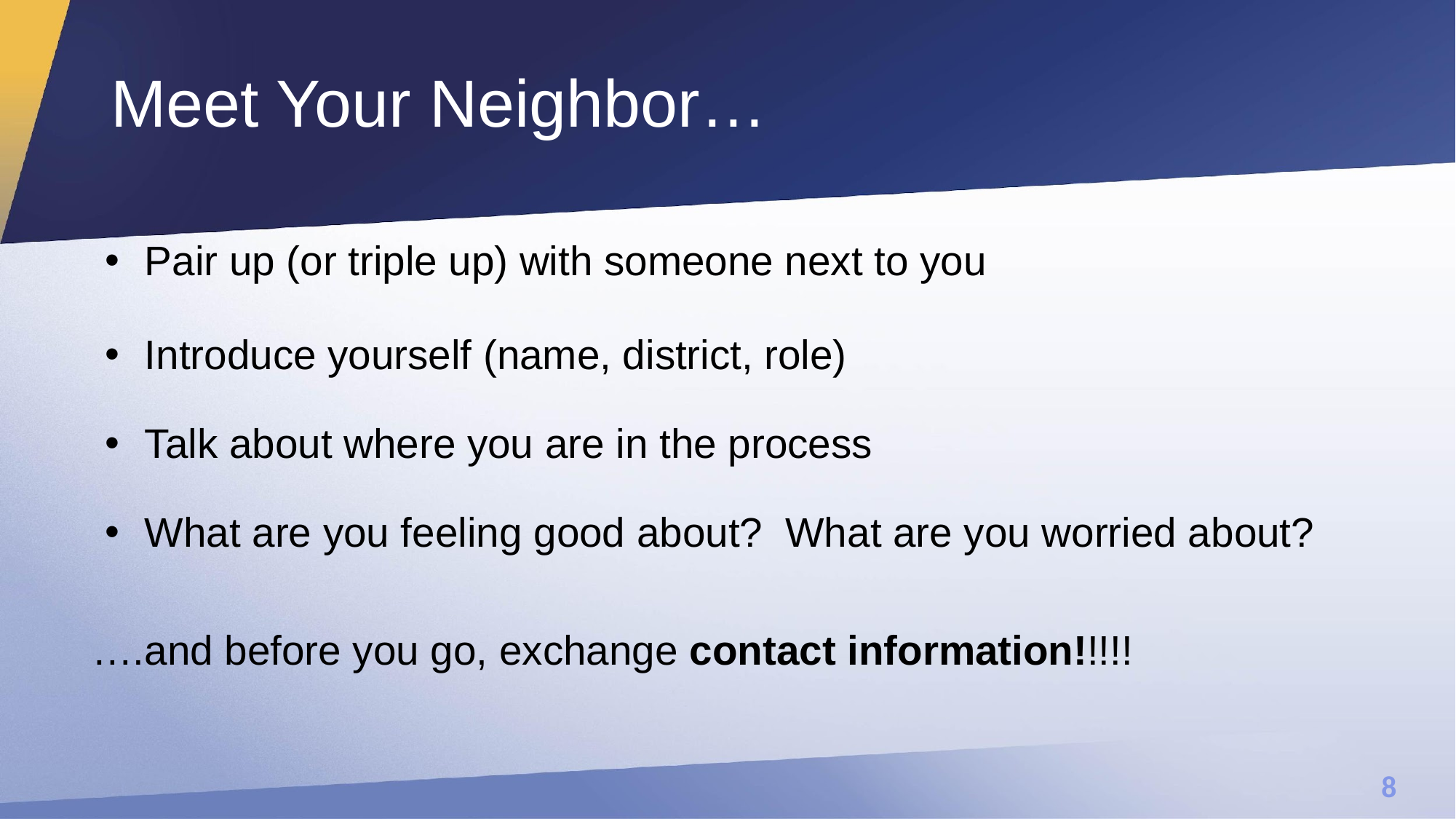

# Meet Your Neighbor…
Pair up (or triple up) with someone next to you
Introduce yourself (name, district, role)
Talk about where you are in the process
What are you feeling good about?  What are you worried about?

….and before you go, exchange contact information!!!!!